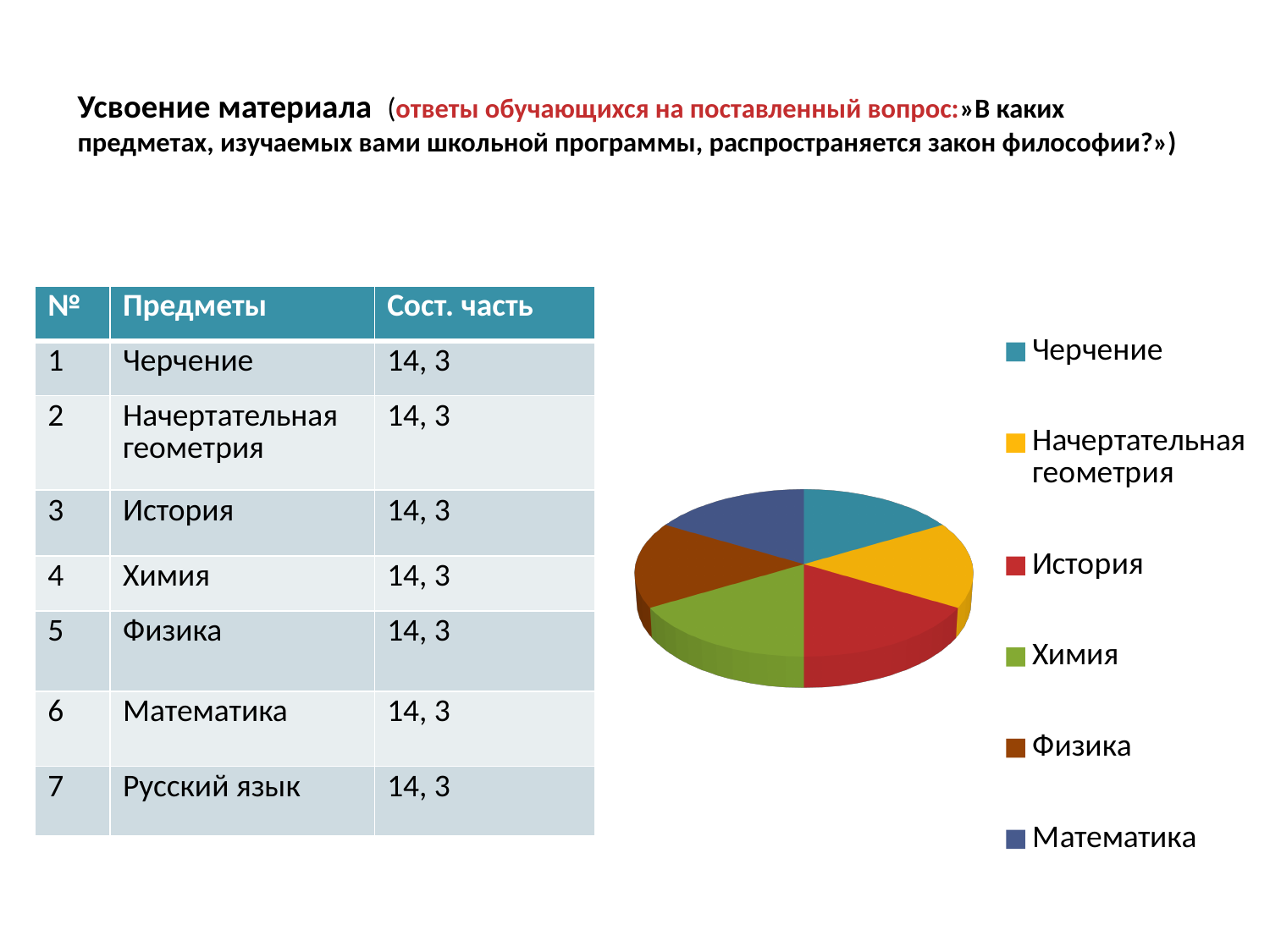

# Усвоение материала  (ответы обучающихся на поставленный вопрос:»В каких предметах, изучаемых вами школьной программы, распространяется закон философии?»)

[unsupported chart]

| № | Предметы | Сост. часть |
| --- | --- | --- |
| 1 | Черчение | 14, 3 |
| 2 | Начертательная геометрия | 14, 3 |
| 3 | История | 14, 3 |
| 4 | Химия | 14, 3 |
| 5 | Физика | 14, 3 |
| 6 | Математика | 14, 3 |
| 7 | Русский язык | 14, 3 |